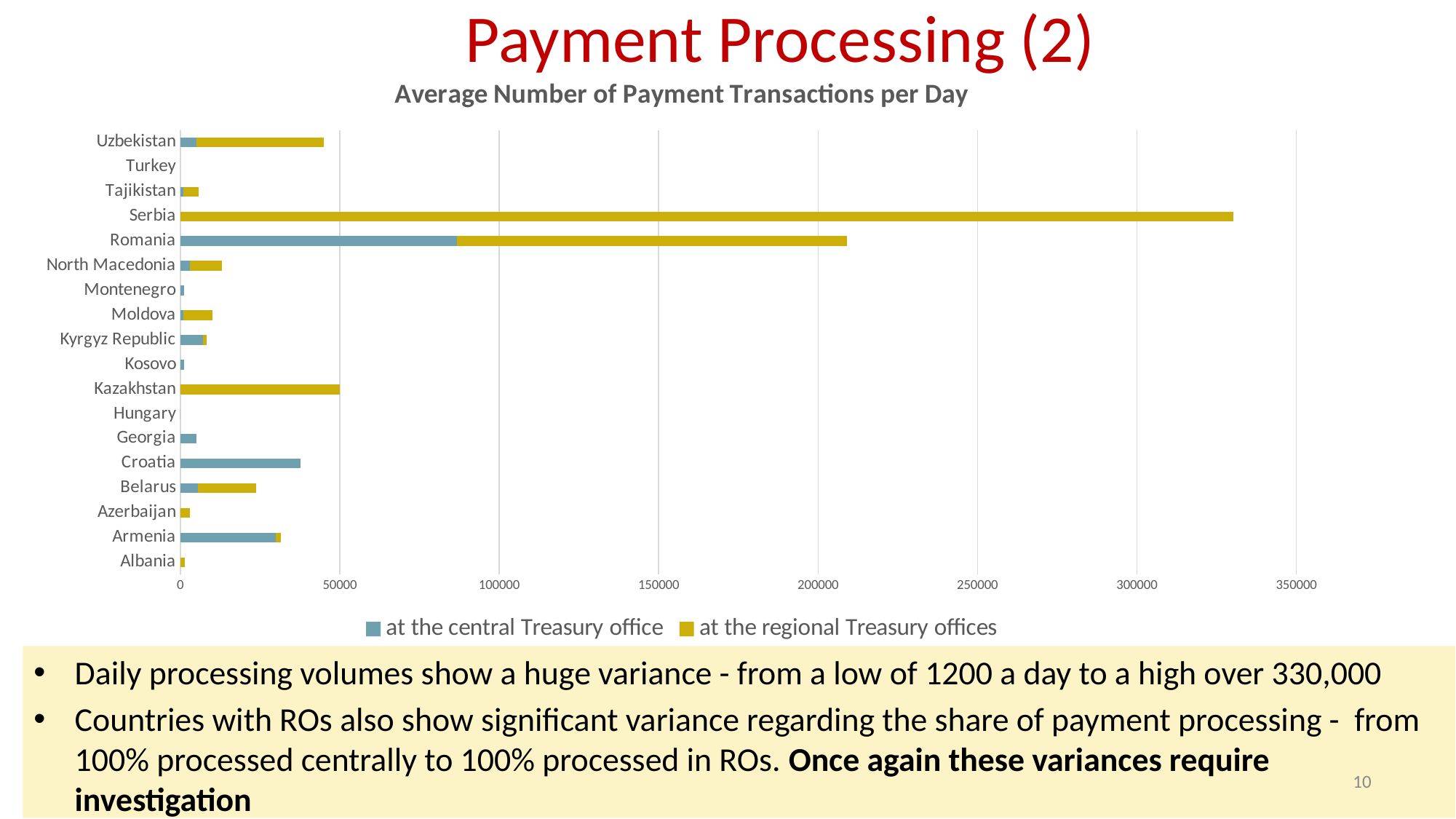

# Payment Processing (2)

### Chart: Average Number of Payment Transactions per Day

| Category | at the central Treasury office | at the regional Treasury offices |
|---|---|---|
| Albania | 30.0 | 1470.0 |
| Armenia | 30000.0 | 1500.0 |
| Azerbaijan | 9.0 | 3000.0 |
| Belarus | 5515.0 | 18315.0 |
| Croatia | 37700.0 | None |
| Georgia | 5000.0 | 0.0 |
| Hungary | 0.0 | 0.0 |
| Kazakhstan | 10.0 | 50000.0 |
| Kosovo | 1200.0 | 0.0 |
| Kyrgyz Republic | 7000.0 | 1300.0 |
| Moldova | 1000.0 | 9000.0 |
| Montenegro | 1190.0 | None |
| North Macedonia | 3000.0 | 10000.0 |
| Romania | 86800.0 | 122200.0 |
| Serbia | None | 330300.0 |
| Tajikistan | 1033.0 | 4620.0 |
| Turkey | None | None |
| Uzbekistan | 5000.0 | 40000.0 |
Daily processing volumes show a huge variance - from a low of 1200 a day to a high over 330,000
Countries with ROs also show significant variance regarding the share of payment processing -  from 100% processed centrally to 100% processed in ROs. Once again these variances require investigation
10